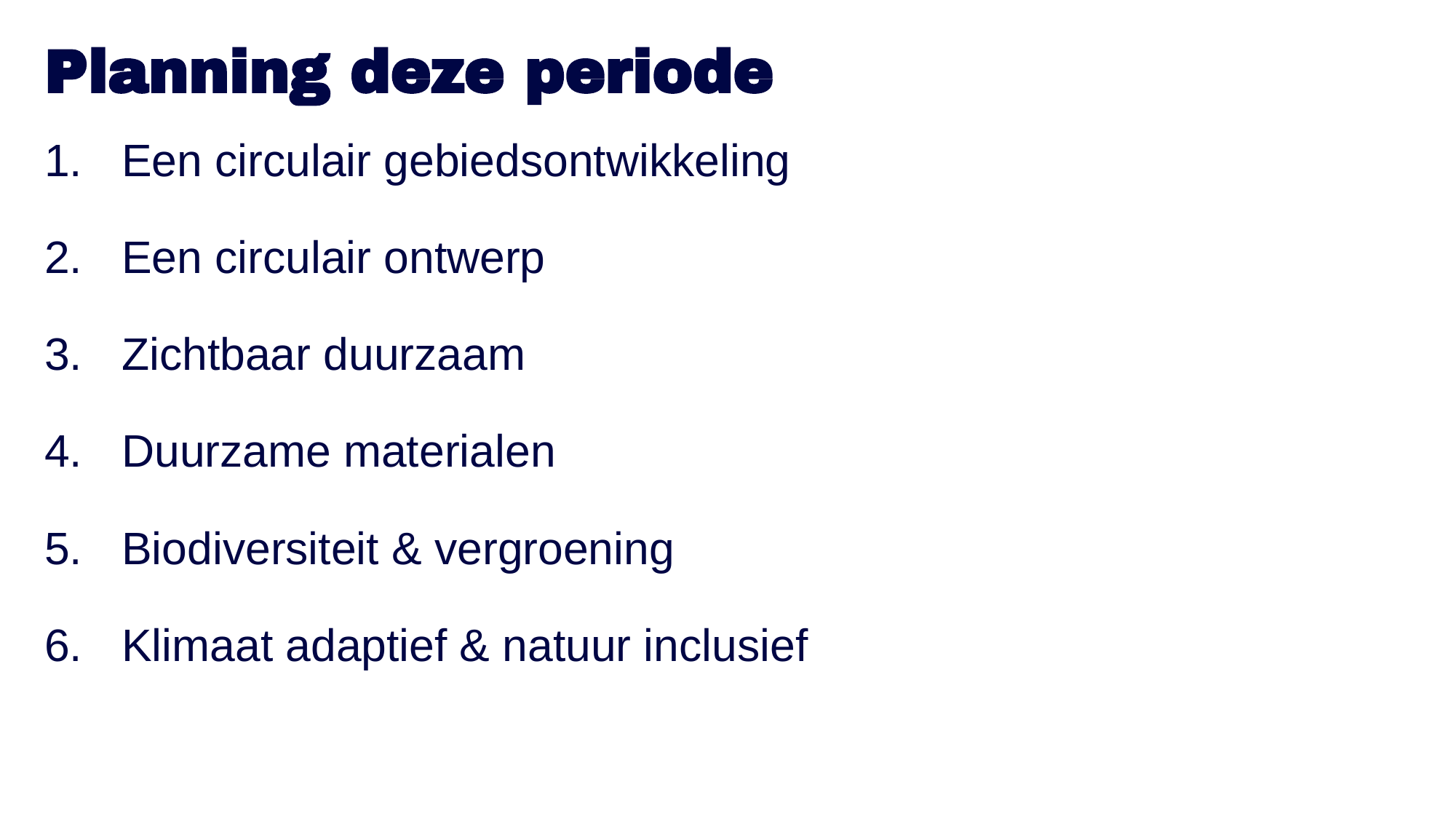

# Planning deze periode
Een circulair gebiedsontwikkeling
Een circulair ontwerp
Zichtbaar duurzaam
Duurzame materialen
Biodiversiteit & vergroening
Klimaat adaptief & natuur inclusief